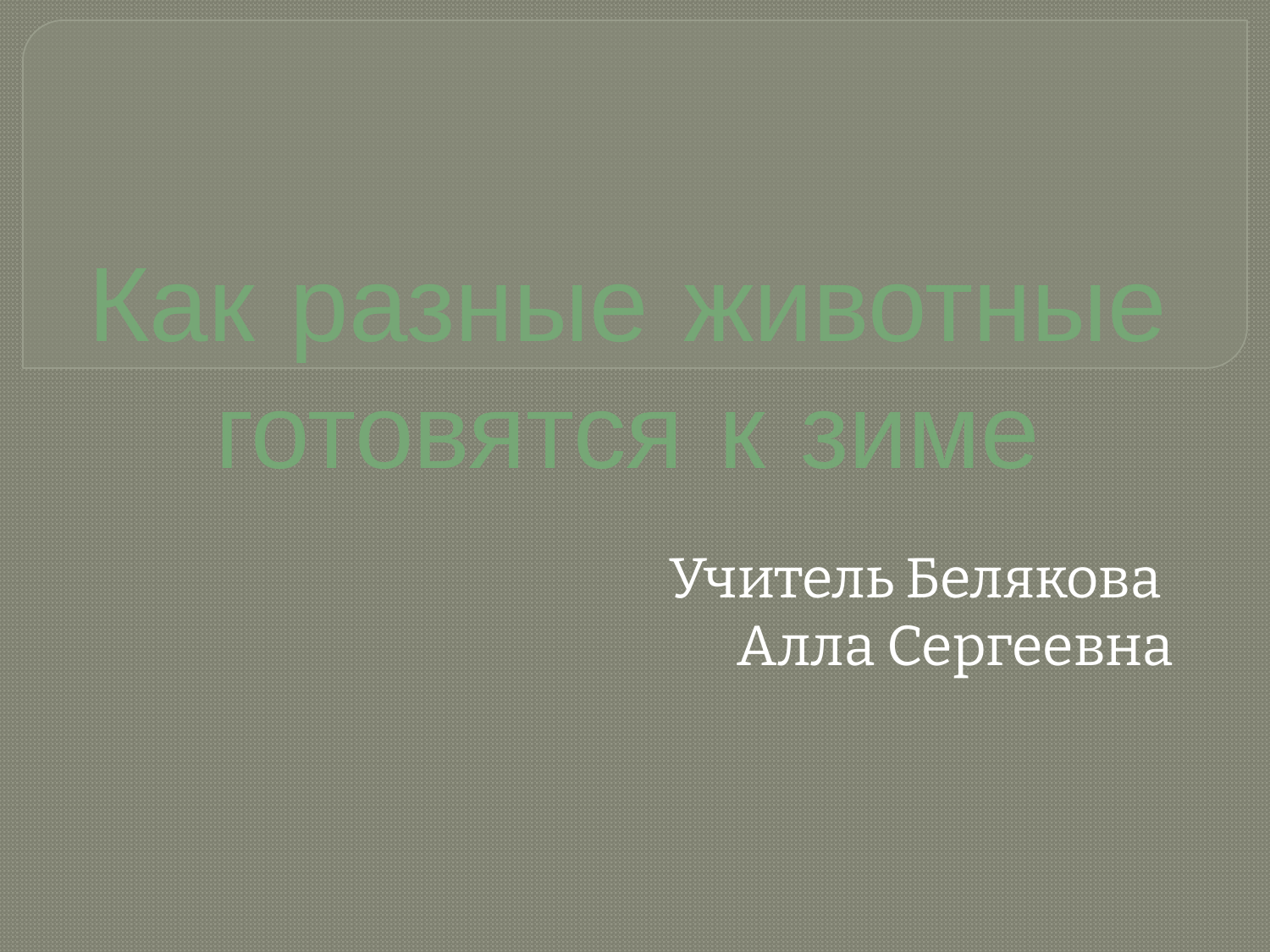

# Как разные животные готовятся к зиме
Учитель Белякова
Алла Сергеевна